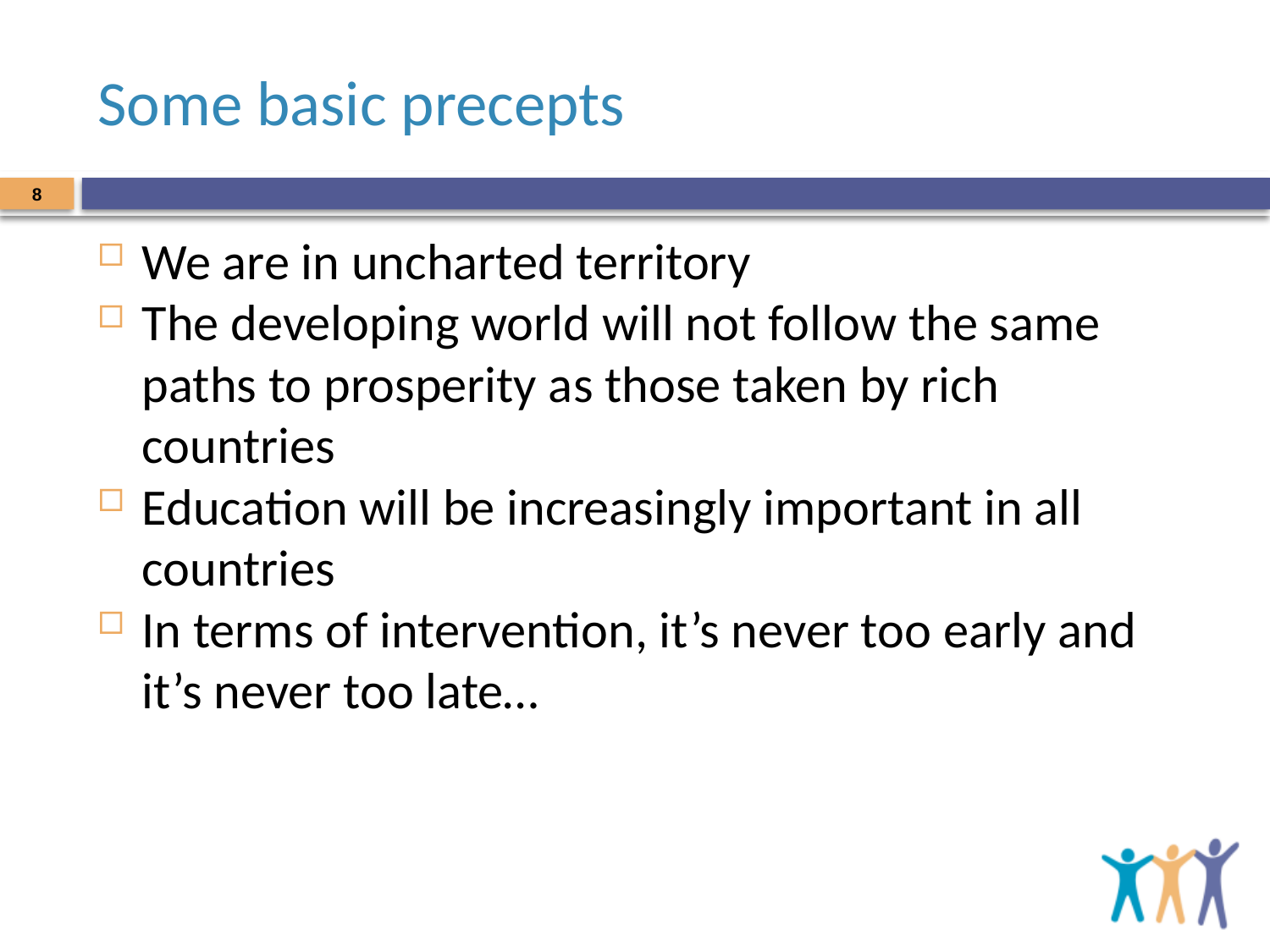

# Some basic precepts
8
We are in uncharted territory
The developing world will not follow the same paths to prosperity as those taken by rich countries
Education will be increasingly important in all countries
In terms of intervention, it’s never too early and it’s never too late…